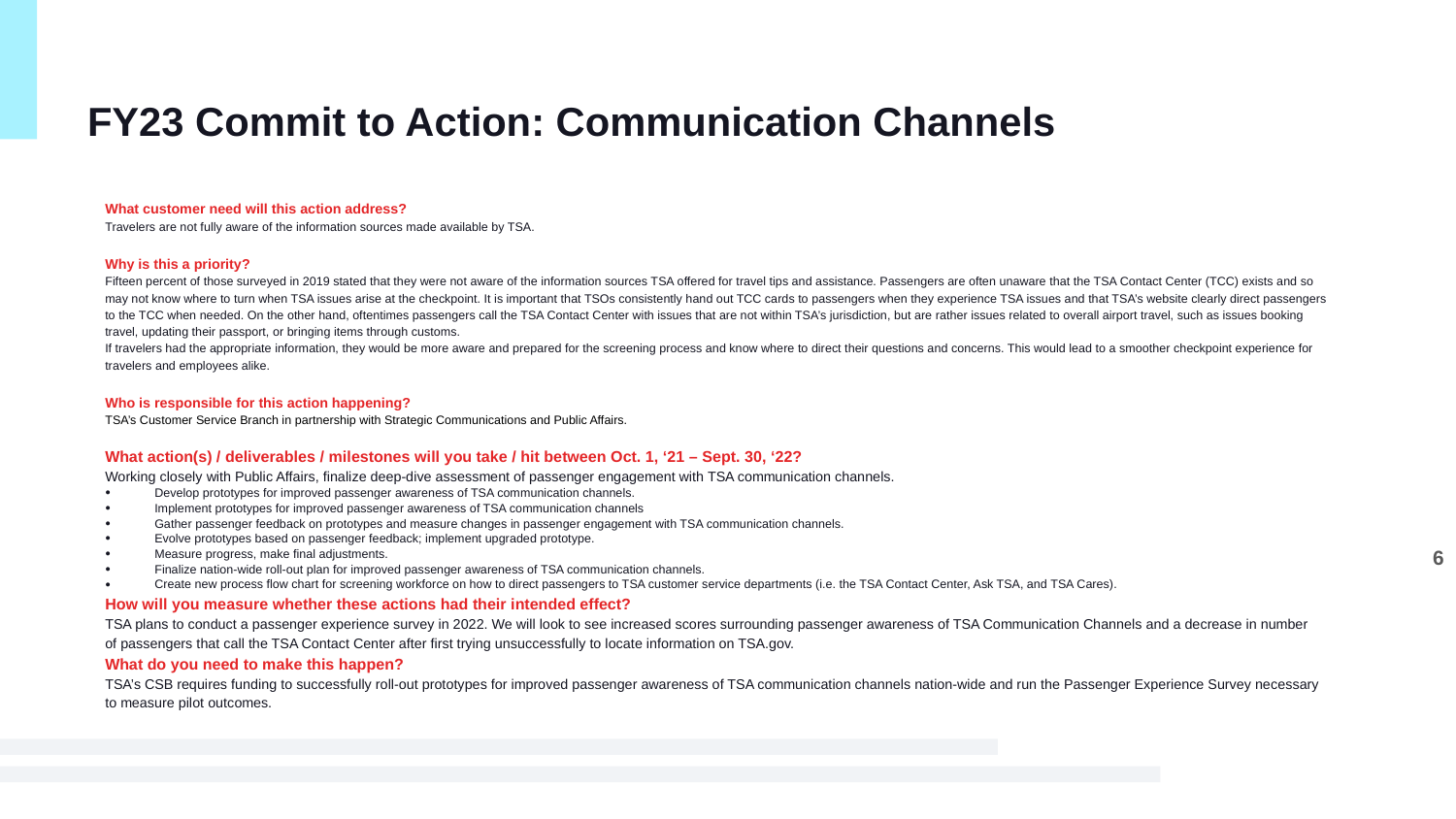

# FY23 Commit to Action: Communication Channels
What customer need will this action address?
Travelers are not fully aware of the information sources made available by TSA.

Why is this a priority?
Fifteen percent of those surveyed in 2019 stated that they were not aware of the information sources TSA offered for travel tips and assistance. Passengers are often unaware that the TSA Contact Center (TCC) exists and so may not know where to turn when TSA issues arise at the checkpoint. It is important that TSOs consistently hand out TCC cards to passengers when they experience TSA issues and that TSA’s website clearly direct passengers to the TCC when needed. On the other hand, oftentimes passengers call the TSA Contact Center with issues that are not within TSA’s jurisdiction, but are rather issues related to overall airport travel, such as issues booking travel, updating their passport, or bringing items through customs.
If travelers had the appropriate information, they would be more aware and prepared for the screening process and know where to direct their questions and concerns. This would lead to a smoother checkpoint experience for travelers and employees alike.

Who is responsible for this action happening?
TSA’s Customer Service Branch in partnership with Strategic Communications and Public Affairs.

What action(s) / deliverables / milestones will you take / hit between Oct. 1, ‘21 – Sept. 30, ‘22?
Working closely with Public Affairs, finalize deep-dive assessment of passenger engagement with TSA communication channels.
Develop prototypes for improved passenger awareness of TSA communication channels.
Implement prototypes for improved passenger awareness of TSA communication channels
Gather passenger feedback on prototypes and measure changes in passenger engagement with TSA communication channels.
Evolve prototypes based on passenger feedback; implement upgraded prototype.
Measure progress, make final adjustments.
Finalize nation-wide roll-out plan for improved passenger awareness of TSA communication channels.
Create new process flow chart for screening workforce on how to direct passengers to TSA customer service departments (i.e. the TSA Contact Center, Ask TSA, and TSA Cares).
How will you measure whether these actions had their intended effect?
TSA plans to conduct a passenger experience survey in 2022. We will look to see increased scores surrounding passenger awareness of TSA Communication Channels and a decrease in number of passengers that call the TSA Contact Center after first trying unsuccessfully to locate information on TSA.gov.
What do you need to make this happen?
TSA’s CSB requires funding to successfully roll-out prototypes for improved passenger awareness of TSA communication channels nation-wide and run the Passenger Experience Survey necessary to measure pilot outcomes.
6